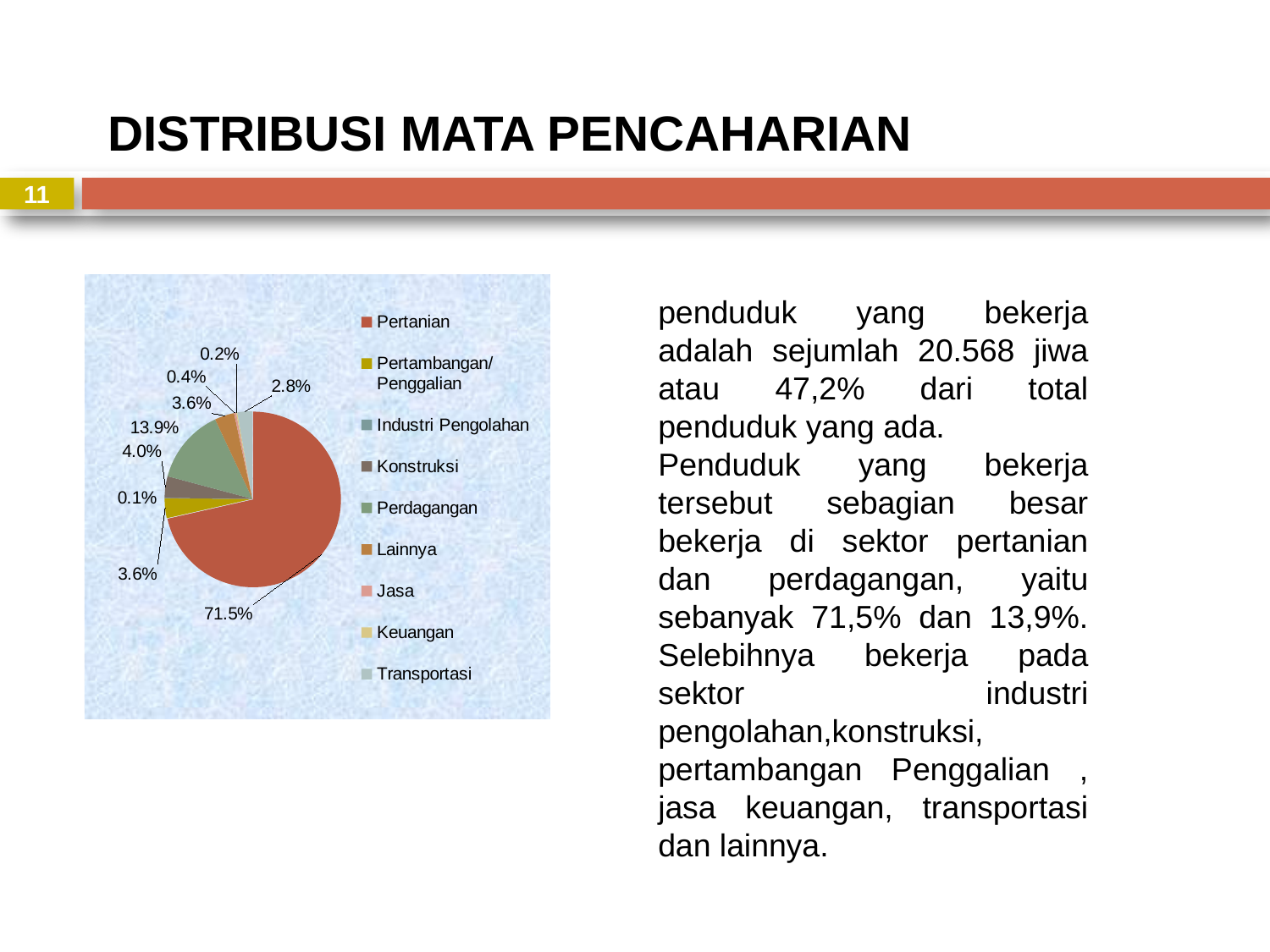

DISTRIBUSI MATA PENCAHARIAN
11

### Chart

| Category |  |
|---|---|
| Pertanian | 0.7147024504084033 |
| Pertambangan/ Penggalian | 0.03626993387786861 |
| Industri Pengolahan | 0.0007292882147024517 |
| Konstruksi | 0.03996499416569428 |
| Perdagangan | 0.13856476079346586 |
| Lainnya | 0.03607545702061466 |
| Jasa | 0.003938156359393232 |
| Keuangan | 0.0021392454297938443 |
| Transportasi | 0.027615713730066202 |
penduduk yang bekerja adalah sejumlah 20.568 jiwa atau 47,2% dari total penduduk yang ada.
Penduduk yang bekerja tersebut sebagian besar bekerja di sektor pertanian dan perdagangan, yaitu sebanyak 71,5% dan 13,9%. Selebihnya bekerja pada sektor industri pengolahan,konstruksi, pertambangan Penggalian , jasa keuangan, transportasi dan lainnya.